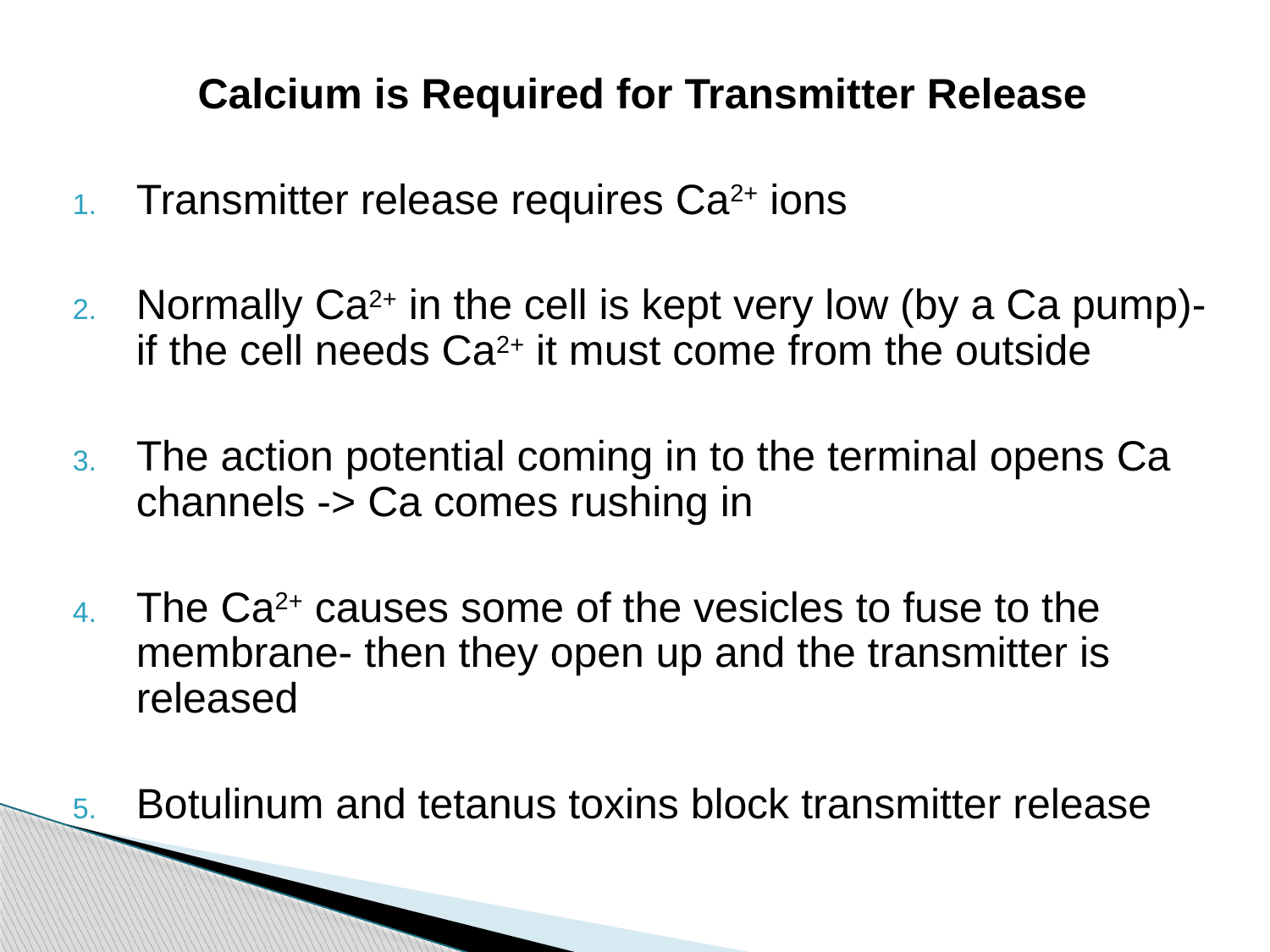

Calcium is Required for Transmitter Release

Transmitter release requires Ca2+ ions

Normally Ca2+ in the cell is kept very low (by a Ca pump)- if the cell needs Ca2+ it must come from the outside

The action potential coming in to the terminal opens Ca channels -> Ca comes rushing in

The Ca2+ causes some of the vesicles to fuse to the membrane- then they open up and the transmitter is released

Botulinum and tetanus toxins block transmitter release